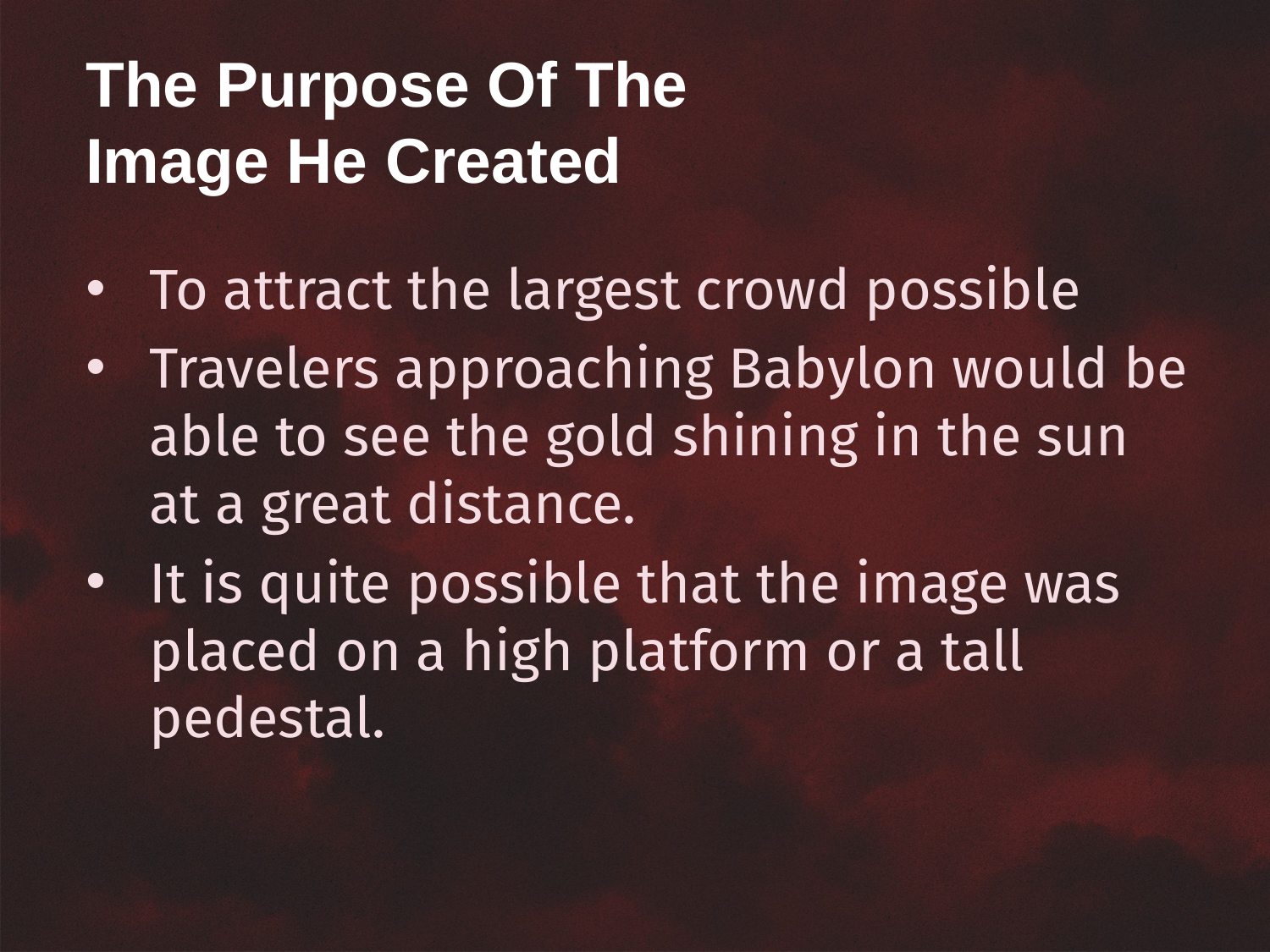

The Purpose Of The
Image He Created
To attract the largest crowd possible
Travelers approaching Babylon would be able to see the gold shining in the sun at a great distance.
It is quite possible that the image was placed on a high platform or a tall pedestal.